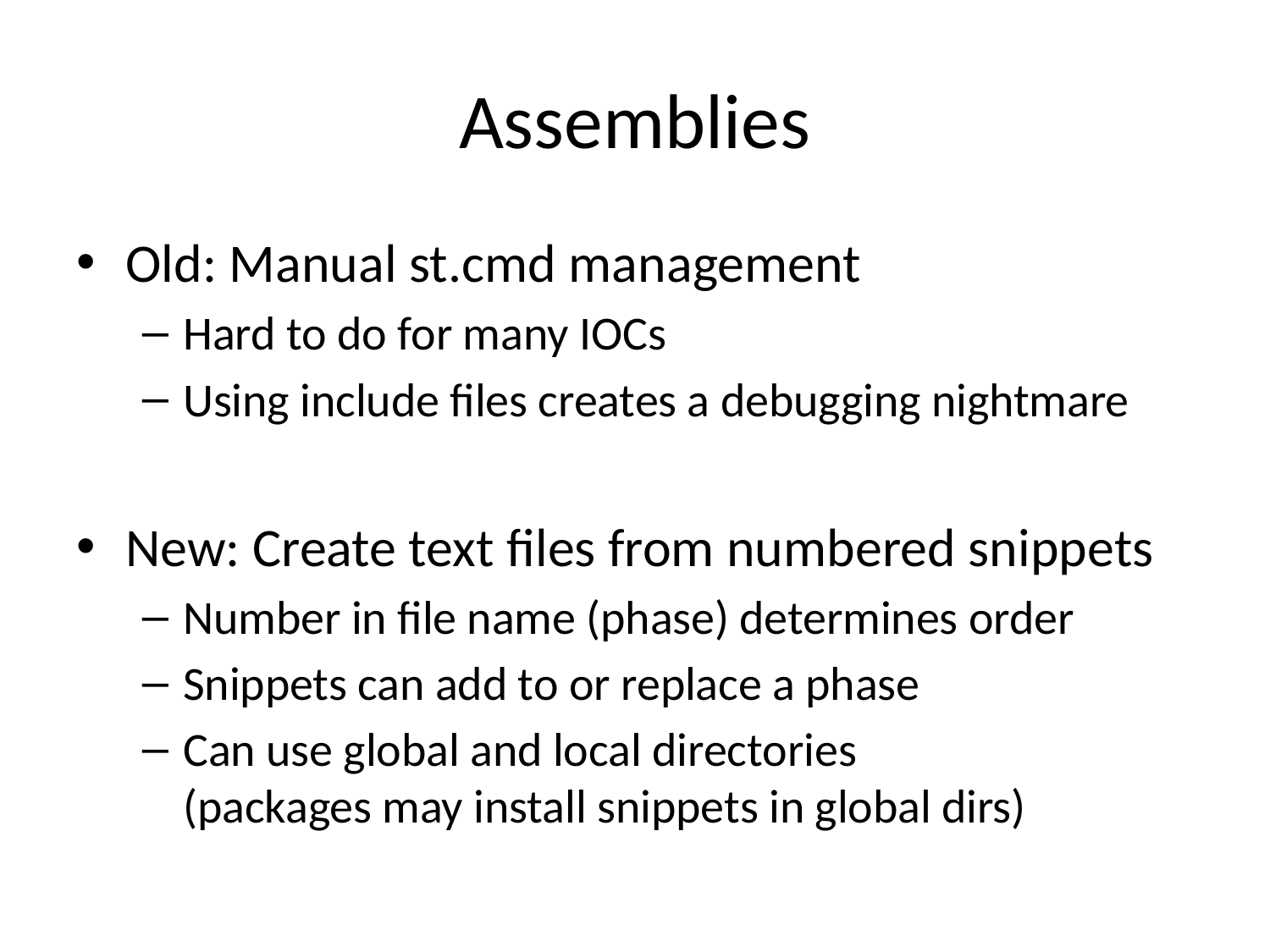

# Assemblies
Old: Manual st.cmd management
Hard to do for many IOCs
Using include files creates a debugging nightmare

New: Create text files from numbered snippets
Number in file name (phase) determines order
Snippets can add to or replace a phase
Can use global and local directories
(packages may install snippets in global dirs)